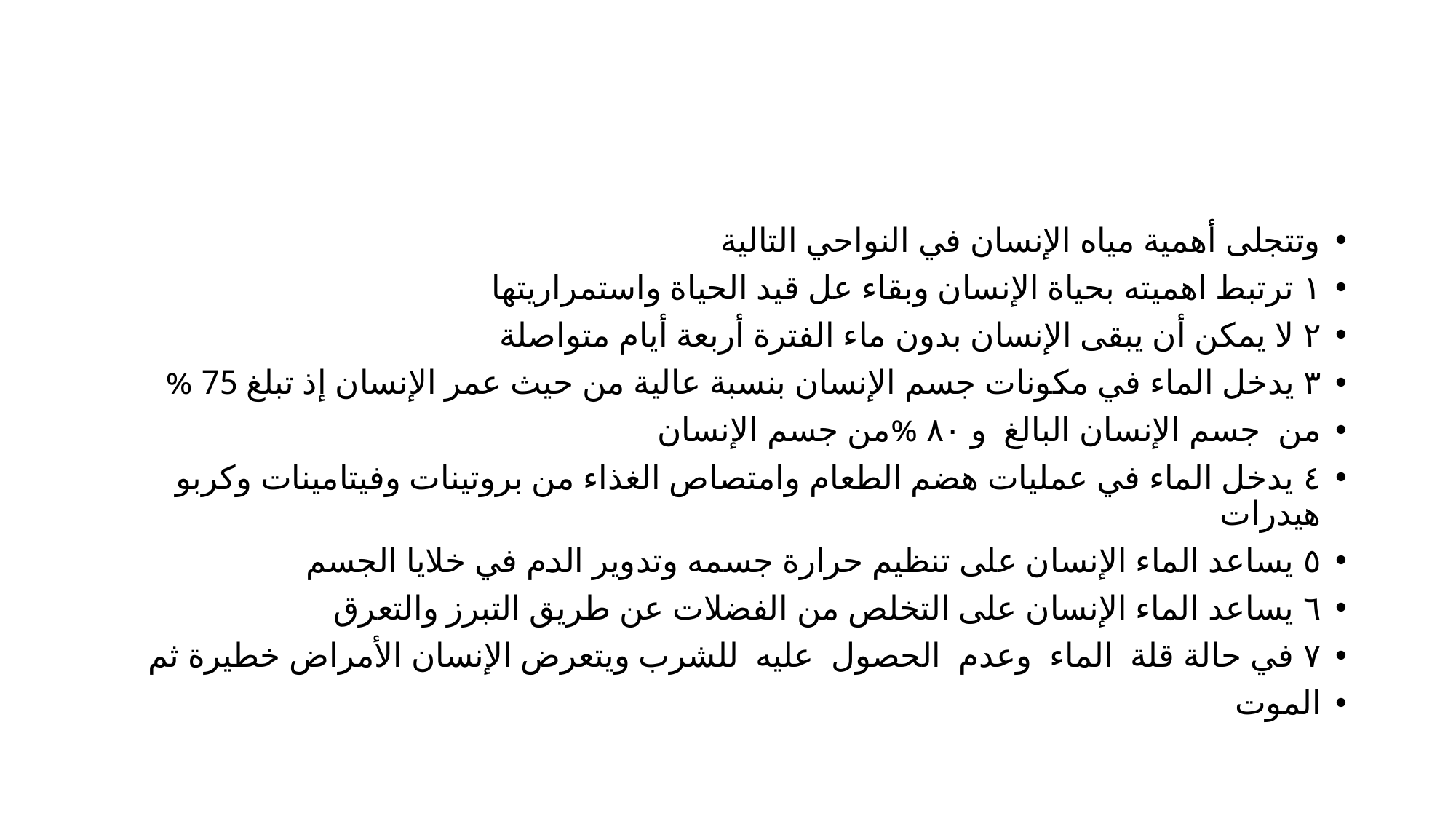

#
وتتجلى أهمية مياه الإنسان في النواحي التالية
١ ترتبط اهميته بحياة الإنسان وبقاء عل قيد الحياة واستمراريتها
٢ لا يمكن أن يبقى الإنسان بدون ماء الفترة أربعة أيام متواصلة
٣ يدخل الماء في مكونات جسم الإنسان بنسبة عالية من حيث عمر الإنسان إذ تبلغ 75 %
من  جسم الإنسان البالغ  و ٨٠ %من جسم الإنسان
٤ يدخل الماء في عمليات هضم الطعام وامتصاص الغذاء من بروتينات وفيتامينات وكربو هيدرات
٥ يساعد الماء الإنسان على تنظيم حرارة جسمه وتدوير الدم في خلايا الجسم
٦ يساعد الماء الإنسان على التخلص من الفضلات عن طريق التبرز والتعرق
٧ في حالة قلة  الماء  وعدم  الحصول  عليه  للشرب ويتعرض الإنسان الأمراض خطيرة ثم
الموت